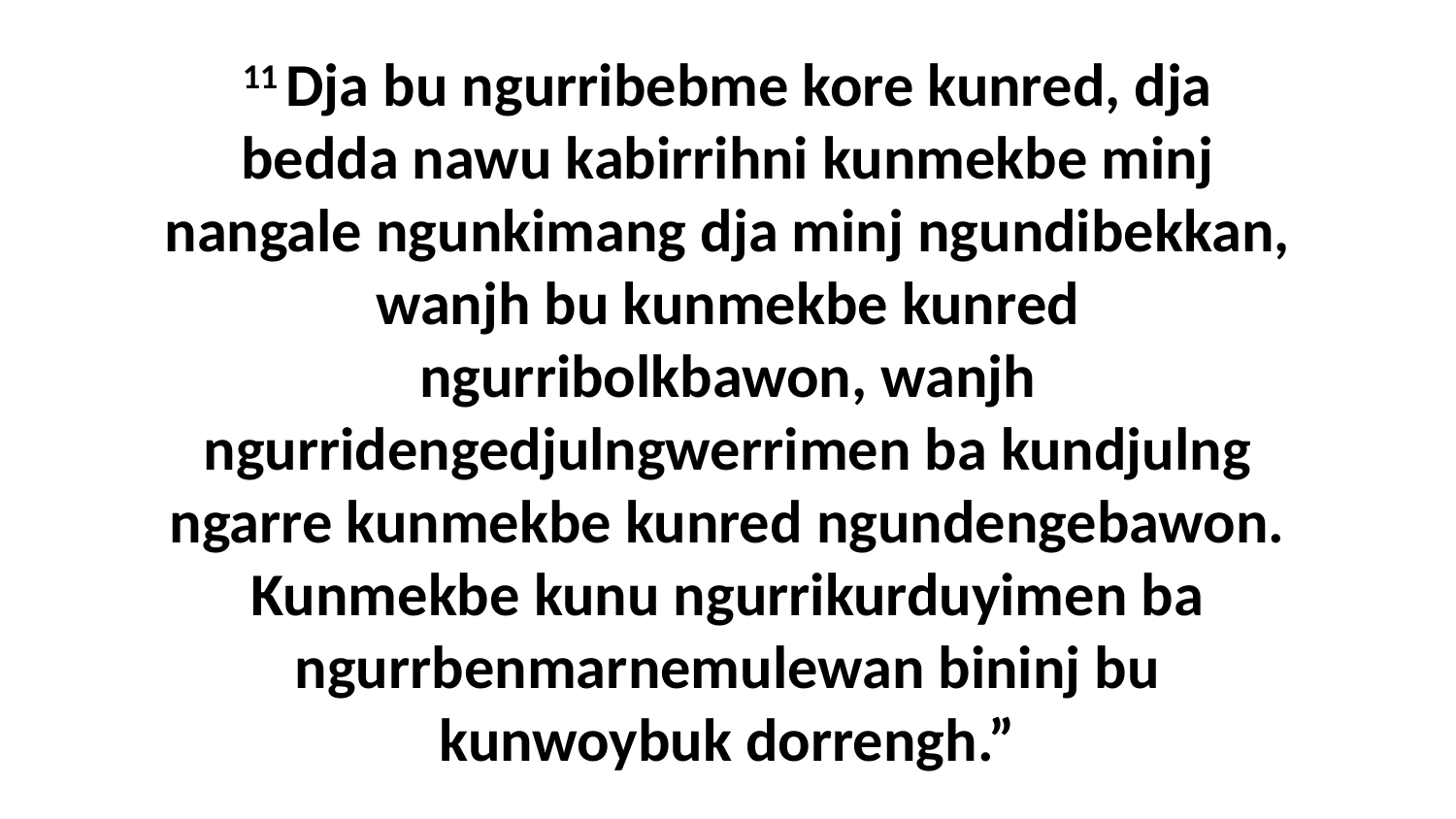

11 Dja bu ngurribebme kore kunred, dja bedda nawu kabirrihni kunmekbe minj nangale ngunkimang dja minj ngundibekkan, wanjh bu kunmekbe kunred ngurribolkbawon, wanjh ngurridengedjulngwerrimen ba kundjulng ngarre kunmekbe kunred ngundengebawon. Kunmekbe kunu ngurrikurduyimen ba ngurrbenmarnemulewan bininj bu kunwoybuk dorrengh.”